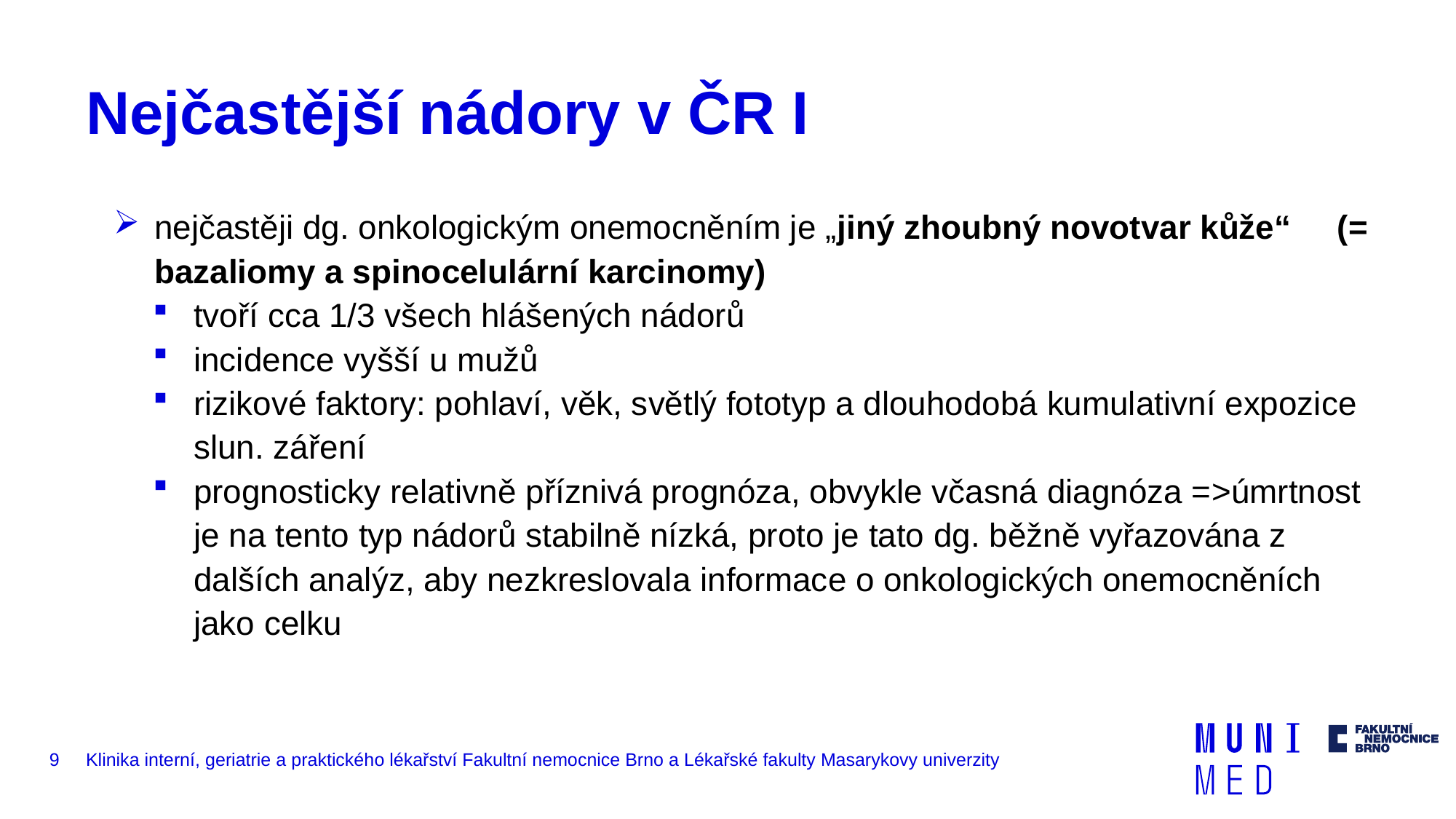

# Nejčastější nádory v ČR I
nejčastěji dg. onkologickým onemocněním je „jiný zhoubný novotvar kůže“     (= bazaliomy a spinocelulární karcinomy)
tvoří cca 1/3 všech hlášených nádorů
incidence vyšší u mužů
rizikové faktory: pohlaví, věk, světlý fototyp a dlouhodobá kumulativní expozice slun. záření
prognosticky relativně příznivá prognóza, obvykle včasná diagnóza =>úmrtnost je na tento typ nádorů stabilně nízká, proto je tato dg. běžně vyřazována z dalších analýz, aby nezkreslovala informace o onkologických onemocněních jako celku

9
Klinika interní, geriatrie a praktického lékařství Fakultní nemocnice Brno a Lékařské fakulty Masarykovy univerzity